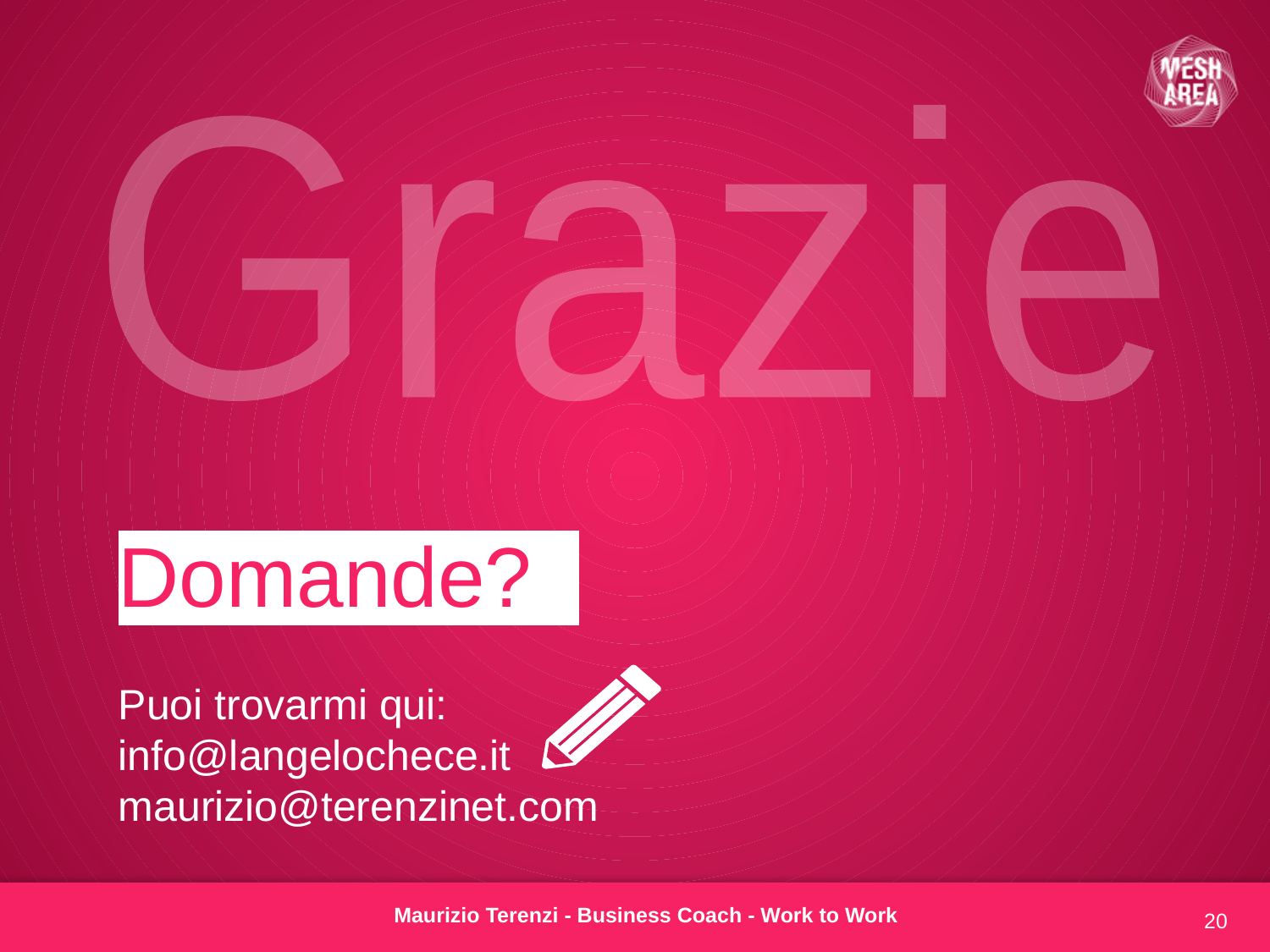

Grazie
Domande?
Puoi trovarmi qui:
info@langelochece.it
maurizio@terenzinet.com

Maurizio Terenzi - Business Coach - Work to Work
20